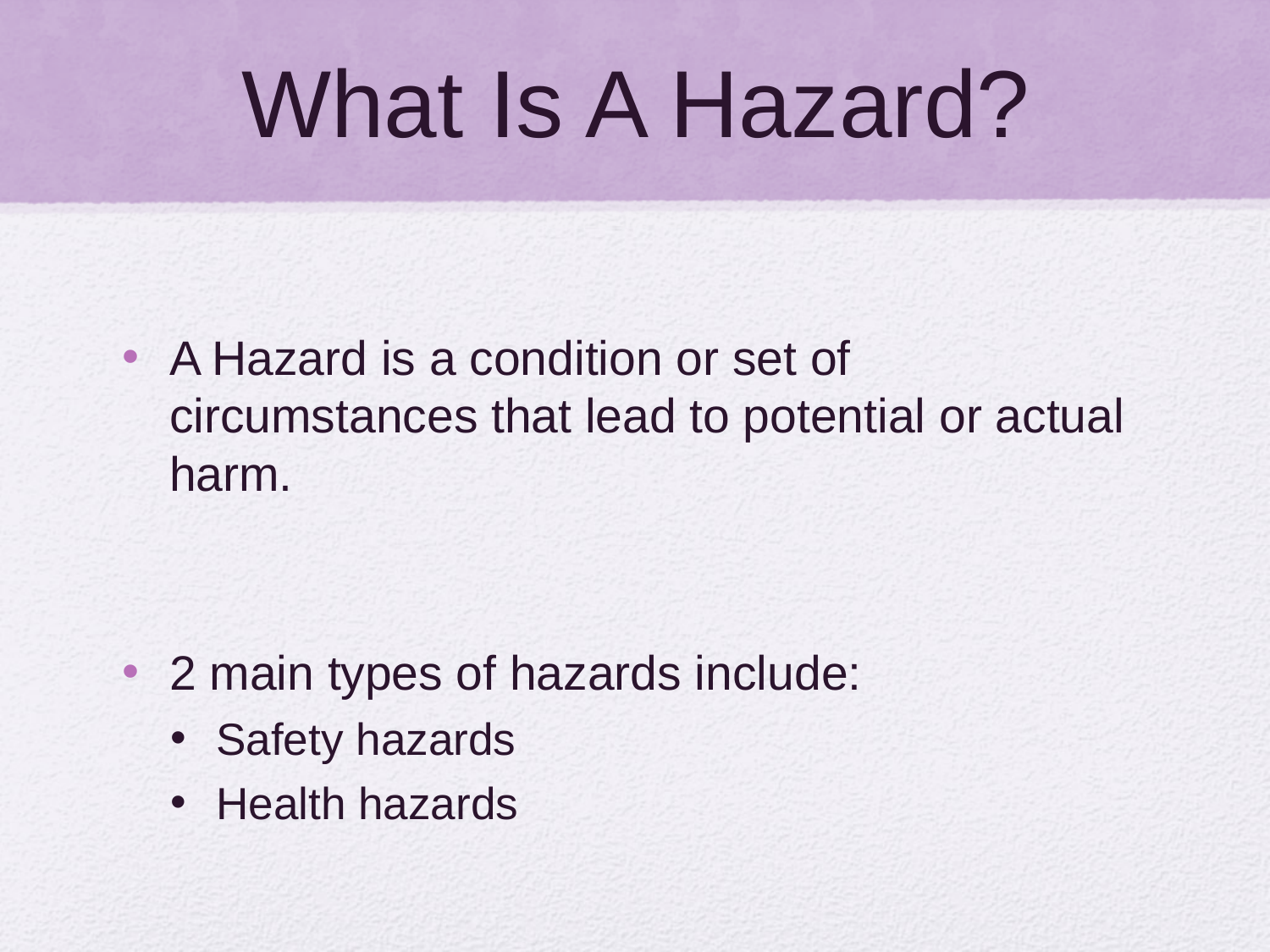

# What Is A Hazard?

A Hazard is a condition or set of circumstances that lead to potential or actual harm.

2 main types of hazards include:
Safety hazards
Health hazards